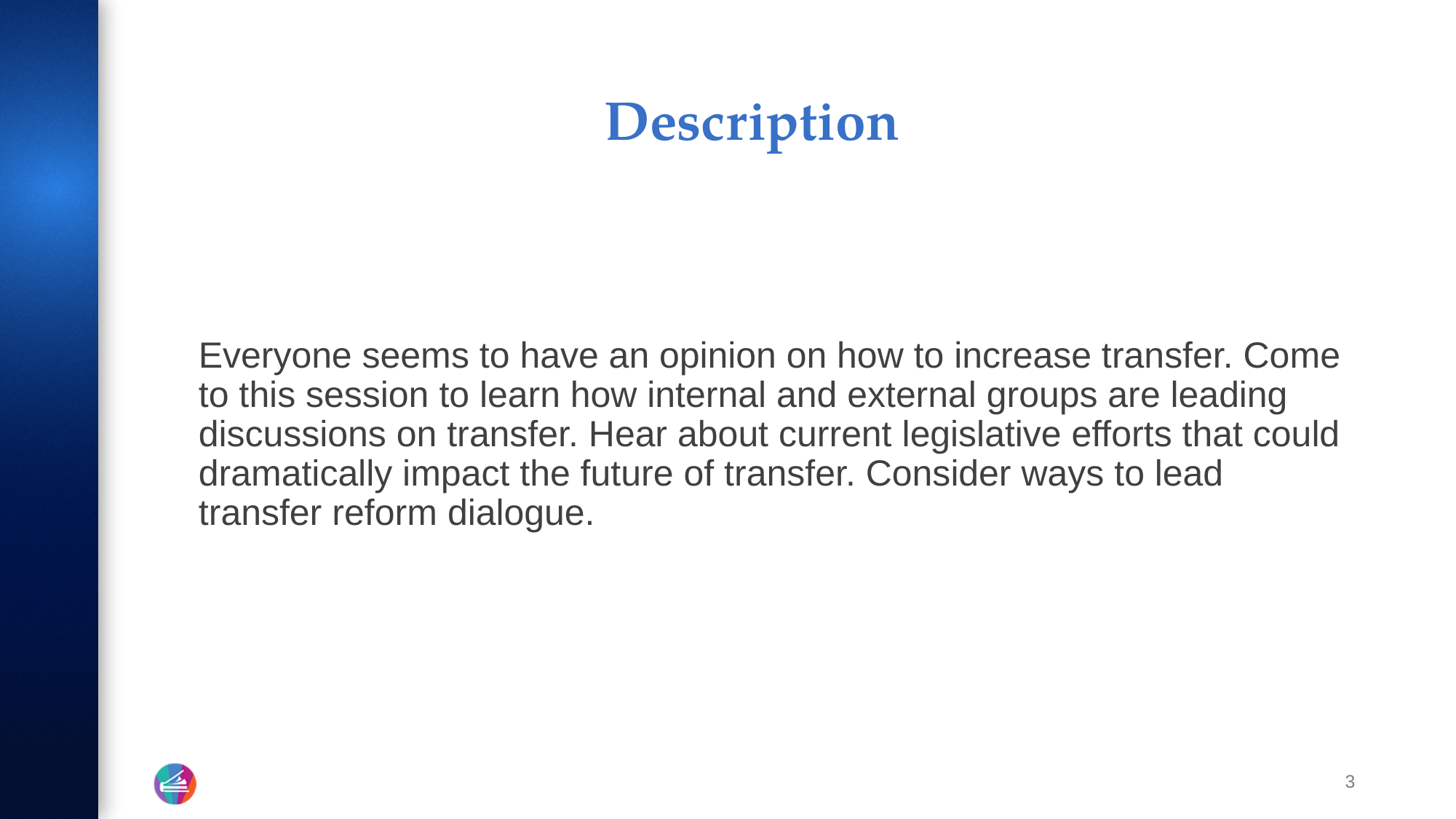

# Description
Everyone seems to have an opinion on how to increase transfer. Come to this session to learn how internal and external groups are leading discussions on transfer. Hear about current legislative efforts that could dramatically impact the future of transfer. Consider ways to lead transfer reform dialogue.
3